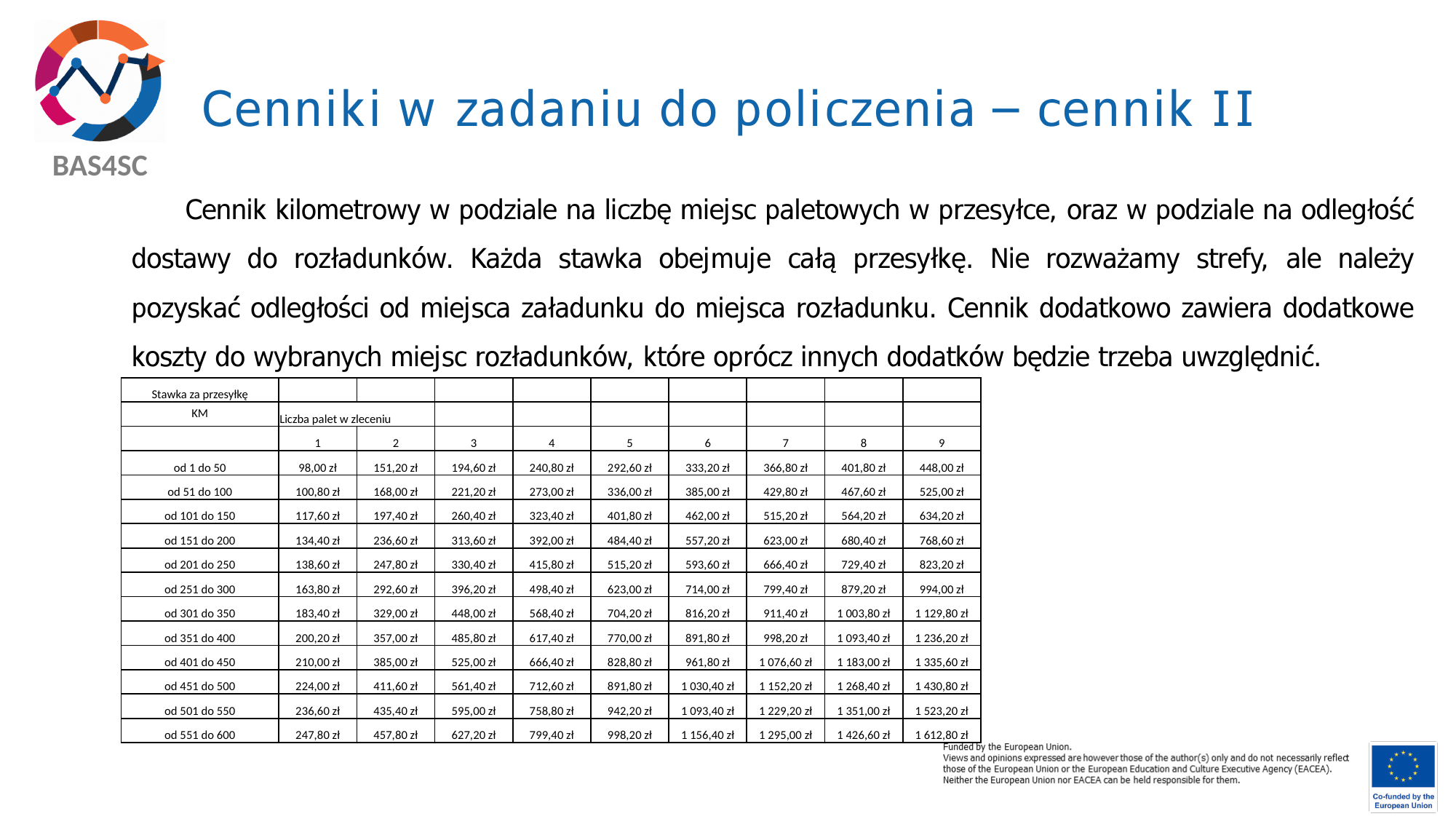

# Cenniki w zadaniu do policzenia – cennik II
Cennik kilometrowy w podziale na liczbę miejsc paletowych w przesyłce, oraz w podziale na odległość dostawy do rozładunków. Każda stawka obejmuje całą przesyłkę. Nie rozważamy strefy, ale należy pozyskać odległości od miejsca załadunku do miejsca rozładunku. Cennik dodatkowo zawiera dodatkowe koszty do wybranych miejsc rozładunków, które oprócz innych dodatków będzie trzeba uwzględnić.
| Stawka za przesyłkę |  |  |  |  |  |  |  |  |  |
| --- | --- | --- | --- | --- | --- | --- | --- | --- | --- |
| KM | Liczba palet w zleceniu |  |  |  |  |  |  |  |  |
|  | 1 | 2 | 3 | 4 | 5 | 6 | 7 | 8 | 9 |
| od 1 do 50 | 98,00 zł | 151,20 zł | 194,60 zł | 240,80 zł | 292,60 zł | 333,20 zł | 366,80 zł | 401,80 zł | 448,00 zł |
| od 51 do 100 | 100,80 zł | 168,00 zł | 221,20 zł | 273,00 zł | 336,00 zł | 385,00 zł | 429,80 zł | 467,60 zł | 525,00 zł |
| od 101 do 150 | 117,60 zł | 197,40 zł | 260,40 zł | 323,40 zł | 401,80 zł | 462,00 zł | 515,20 zł | 564,20 zł | 634,20 zł |
| od 151 do 200 | 134,40 zł | 236,60 zł | 313,60 zł | 392,00 zł | 484,40 zł | 557,20 zł | 623,00 zł | 680,40 zł | 768,60 zł |
| od 201 do 250 | 138,60 zł | 247,80 zł | 330,40 zł | 415,80 zł | 515,20 zł | 593,60 zł | 666,40 zł | 729,40 zł | 823,20 zł |
| od 251 do 300 | 163,80 zł | 292,60 zł | 396,20 zł | 498,40 zł | 623,00 zł | 714,00 zł | 799,40 zł | 879,20 zł | 994,00 zł |
| od 301 do 350 | 183,40 zł | 329,00 zł | 448,00 zł | 568,40 zł | 704,20 zł | 816,20 zł | 911,40 zł | 1 003,80 zł | 1 129,80 zł |
| od 351 do 400 | 200,20 zł | 357,00 zł | 485,80 zł | 617,40 zł | 770,00 zł | 891,80 zł | 998,20 zł | 1 093,40 zł | 1 236,20 zł |
| od 401 do 450 | 210,00 zł | 385,00 zł | 525,00 zł | 666,40 zł | 828,80 zł | 961,80 zł | 1 076,60 zł | 1 183,00 zł | 1 335,60 zł |
| od 451 do 500 | 224,00 zł | 411,60 zł | 561,40 zł | 712,60 zł | 891,80 zł | 1 030,40 zł | 1 152,20 zł | 1 268,40 zł | 1 430,80 zł |
| od 501 do 550 | 236,60 zł | 435,40 zł | 595,00 zł | 758,80 zł | 942,20 zł | 1 093,40 zł | 1 229,20 zł | 1 351,00 zł | 1 523,20 zł |
| od 551 do 600 | 247,80 zł | 457,80 zł | 627,20 zł | 799,40 zł | 998,20 zł | 1 156,40 zł | 1 295,00 zł | 1 426,60 zł | 1 612,80 zł |